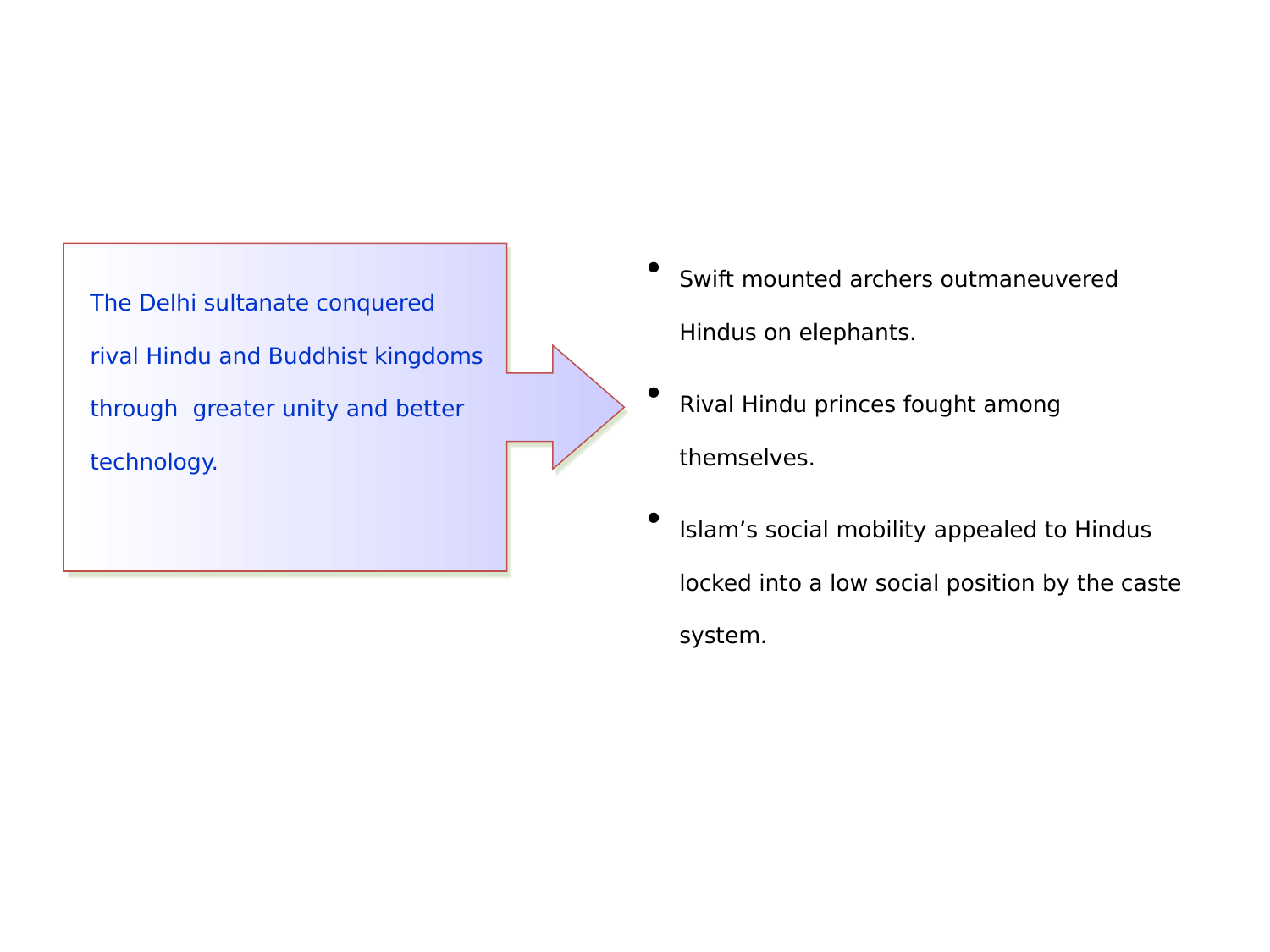

Swift mounted archers outmaneuvered Hindus on elephants.
Rival Hindu princes fought among themselves.
Islam’s social mobility appealed to Hindus locked into a low social position by the caste system.

The Delhi sultanate conquered rival Hindu and Buddhist kingdoms through  greater unity and better technology.